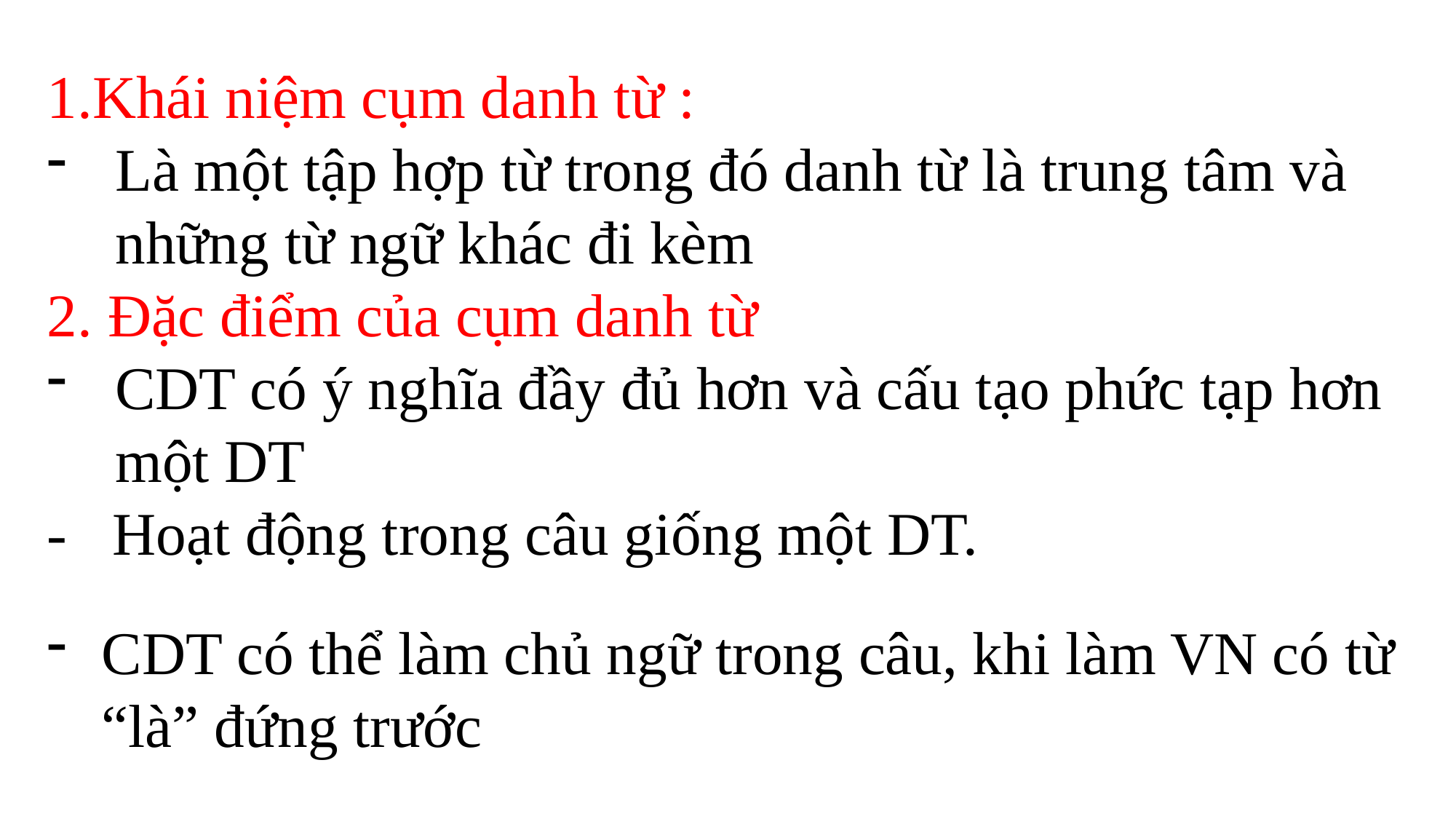

Khái niệm cụm danh từ :
Là một tập hợp từ trong đó danh từ là trung tâm và những từ ngữ khác đi kèm
2. Đặc điểm của cụm danh từ
CDT có ý nghĩa đầy đủ hơn và cấu tạo phức tạp hơn một DT
-   Hoạt động trong câu giống một DT.

CDT có thể làm chủ ngữ trong câu, khi làm VN có từ “là” đứng trước